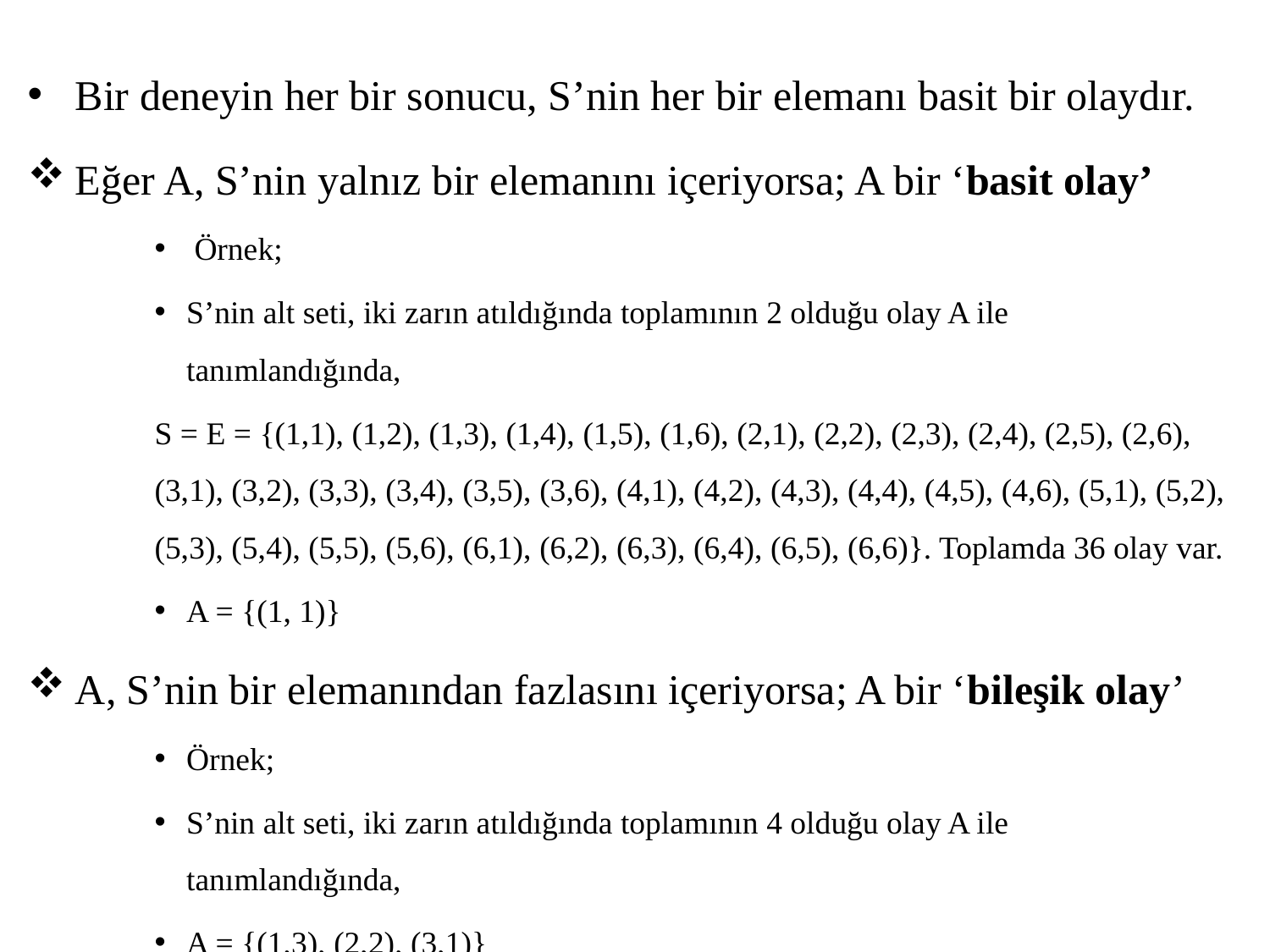

Bir deneyin her bir sonucu, S’nin her bir elemanı basit bir olaydır.
Eğer A, S’nin yalnız bir elemanını içeriyorsa; A bir ‘basit olay’
 Örnek;
S’nin alt seti, iki zarın atıldığında toplamının 2 olduğu olay A ile tanımlandığında,
S = E = {(1,1), (1,2), (1,3), (1,4), (1,5), (1,6), (2,1), (2,2), (2,3), (2,4), (2,5), (2,6), (3,1), (3,2), (3,3), (3,4), (3,5), (3,6), (4,1), (4,2), (4,3), (4,4), (4,5), (4,6), (5,1), (5,2), (5,3), (5,4), (5,5), (5,6), (6,1), (6,2), (6,3), (6,4), (6,5), (6,6)}. Toplamda 36 olay var.
A = {(1, 1)}
A, S’nin bir elemanından fazlasını içeriyorsa; A bir ‘bileşik olay’
Örnek;
S’nin alt seti, iki zarın atıldığında toplamının 4 olduğu olay A ile tanımlandığında,
A = {(1,3), (2,2), (3,1)}